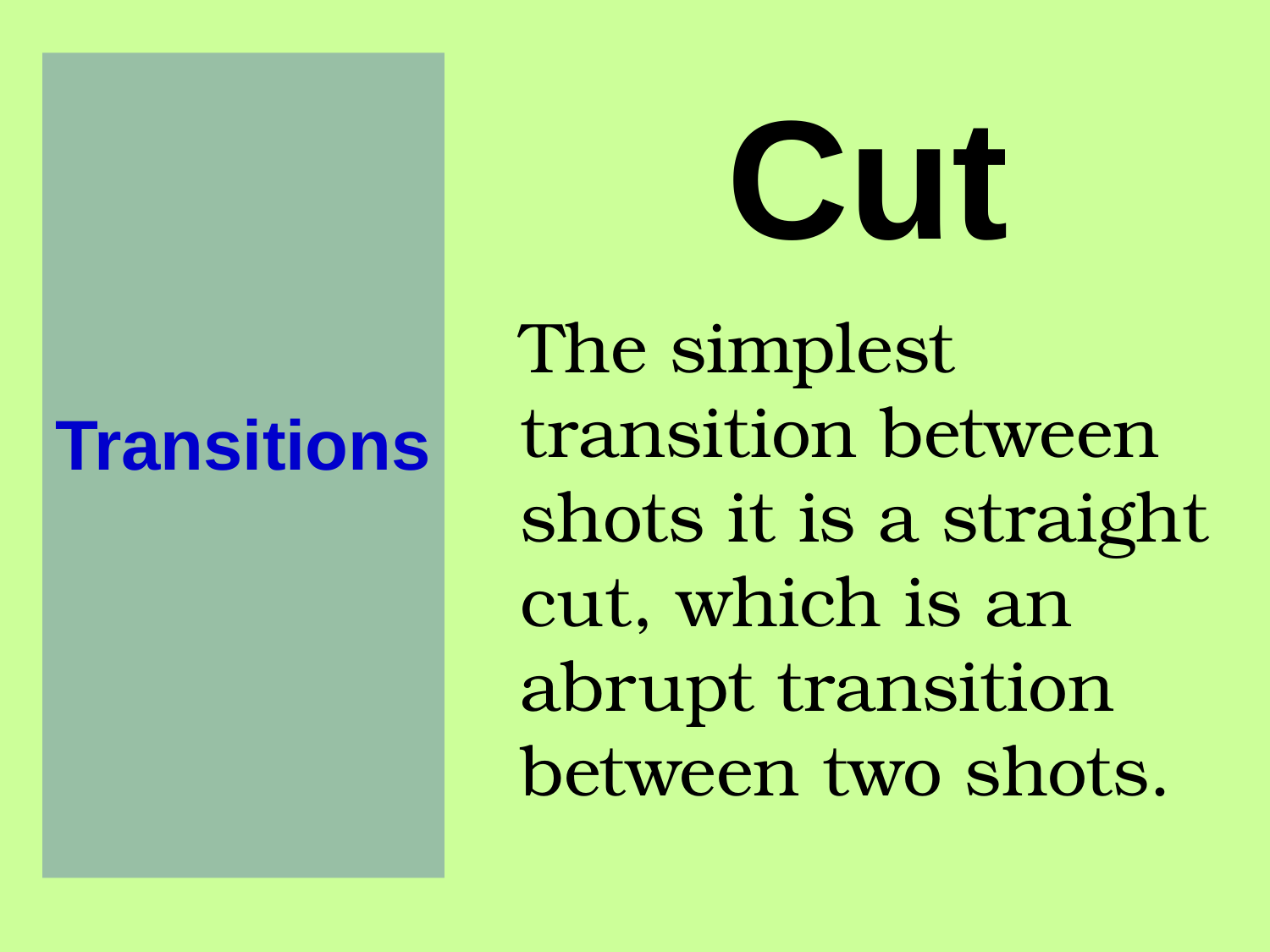

Transitions
Cut
The simplest transition between shots it is a straight cut, which is an abrupt transition between two shots.